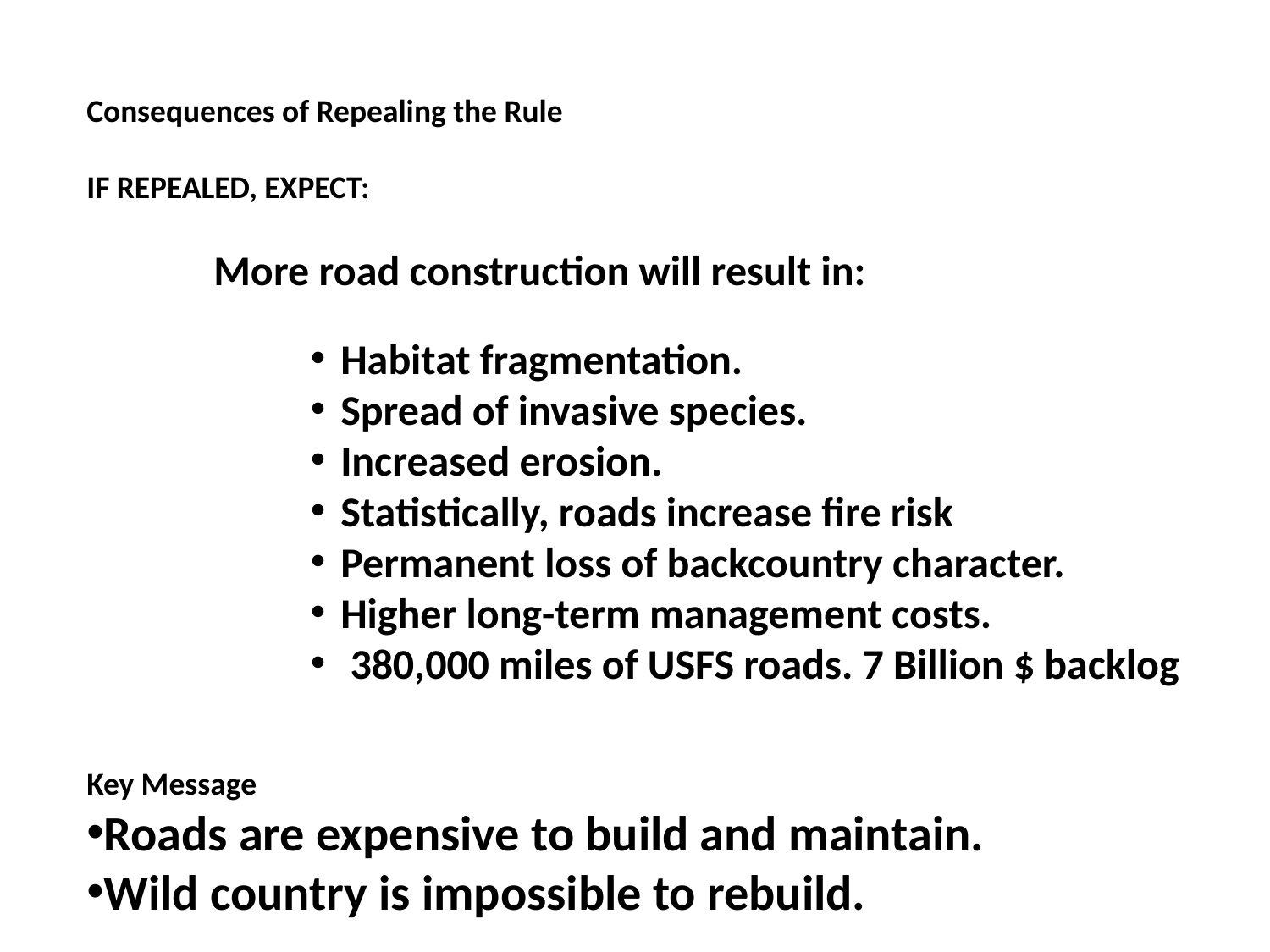

Consequences of Repealing the Rule

IF REPEALED, EXPECT:

	More road construction will result in:

Habitat fragmentation.
Spread of invasive species.
Increased erosion.
Statistically, roads increase fire risk
Permanent loss of backcountry character.
Higher long-term management costs.
 380,000 miles of USFS roads. 7 Billion $ backlog

Key Message
Roads are expensive to build and maintain.
Wild country is impossible to rebuild.